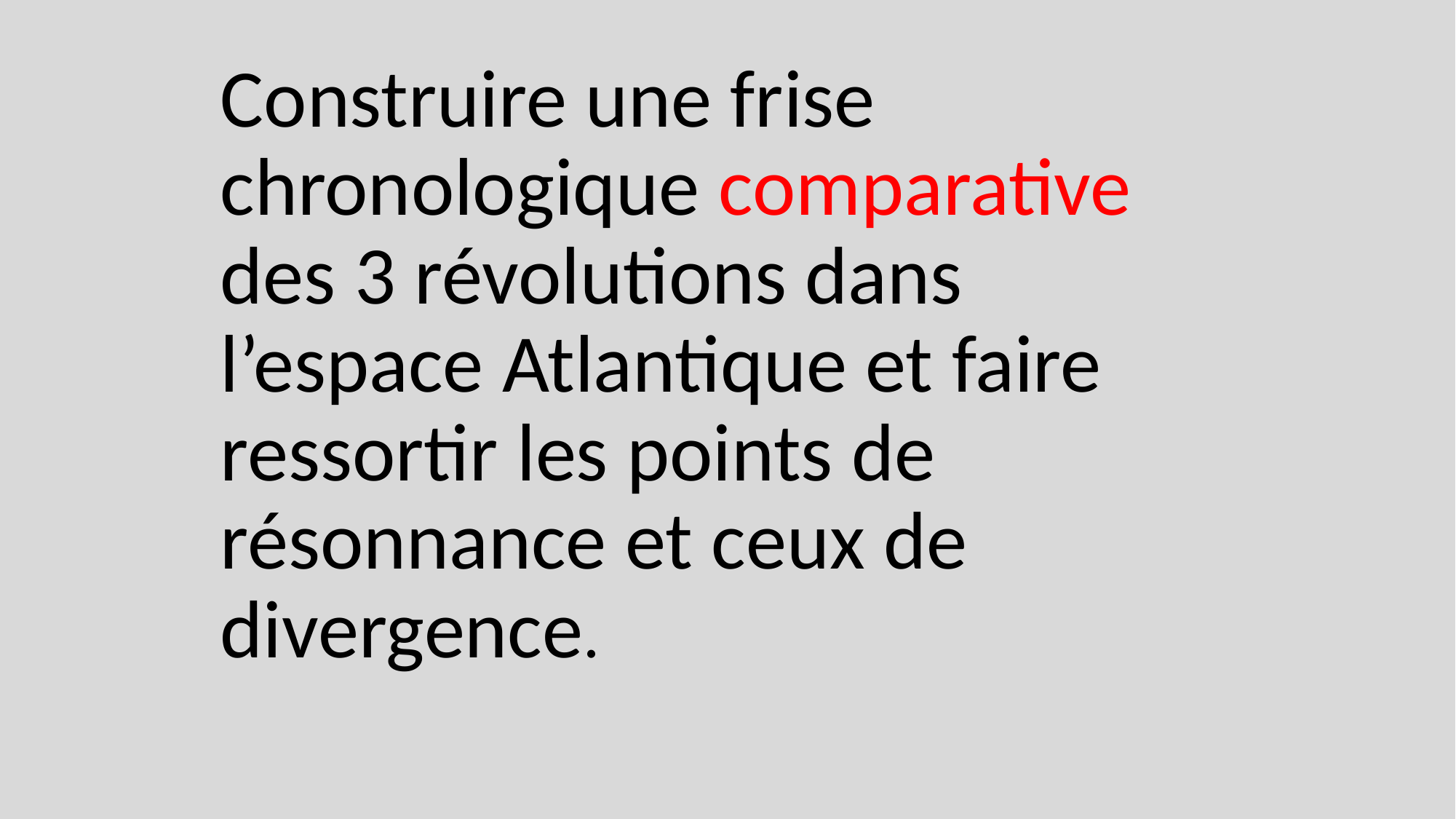

# Construire une frise chronologique comparative des 3 révolutions dans l’espace Atlantique et faire ressortir les points de résonnance et ceux de divergence.